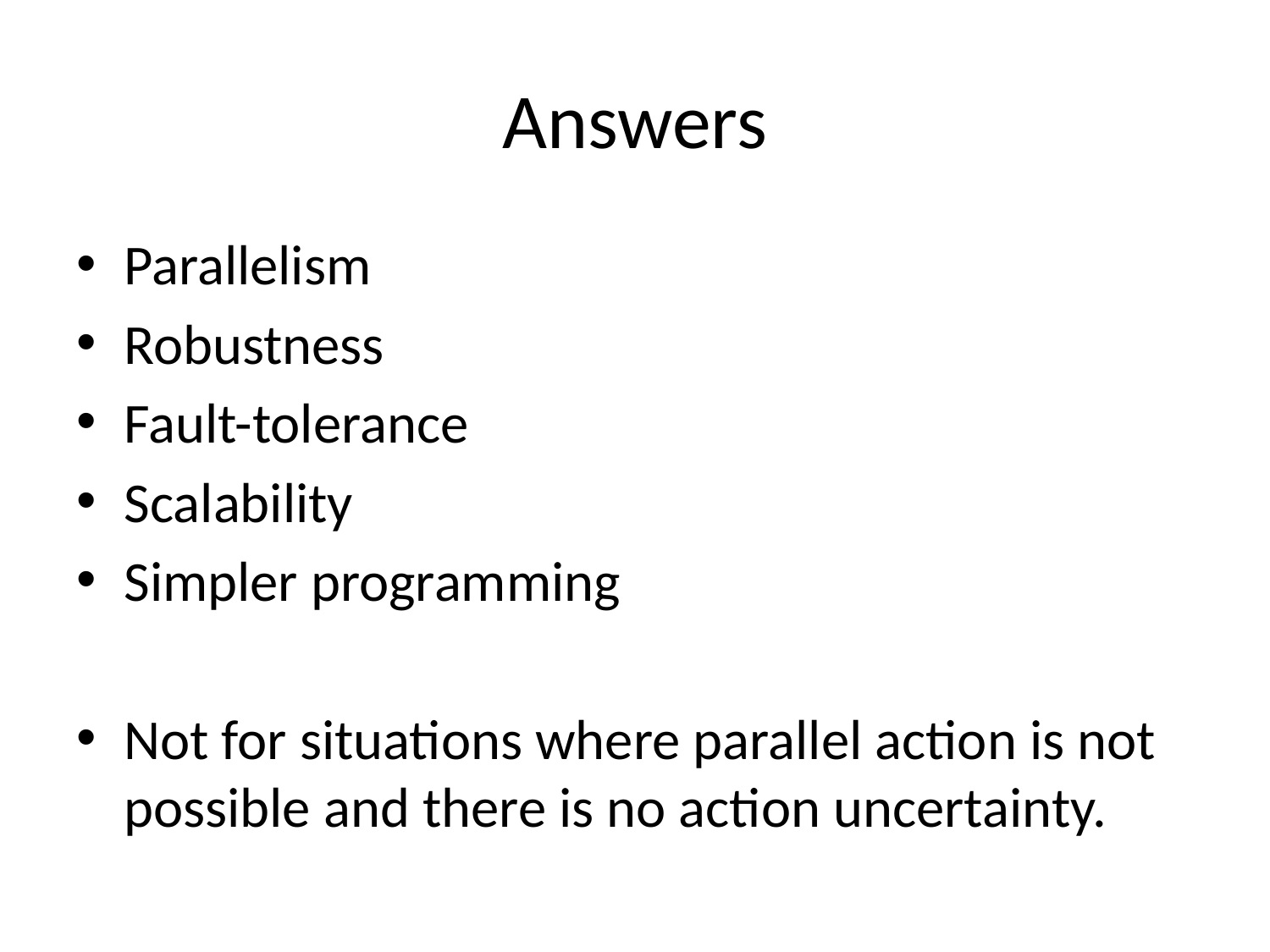

# Answers
Parallelism
Robustness
Fault-tolerance
Scalability
Simpler programming

Not for situations where parallel action is not possible and there is no action uncertainty.